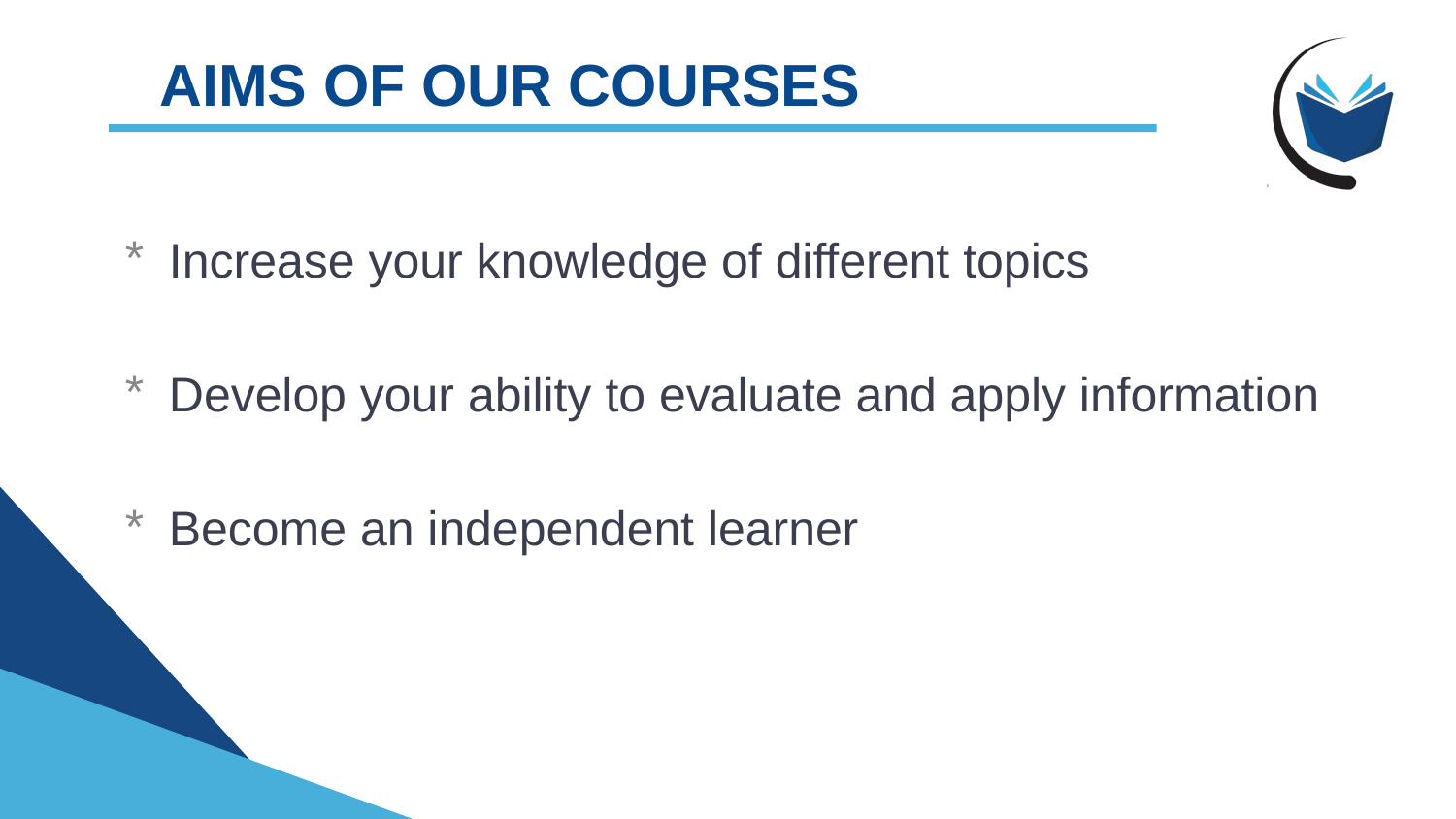

# AIMS OF OUR COURSES
Increase your knowledge of different topics

Develop your ability to evaluate and apply information

Become an independent learner